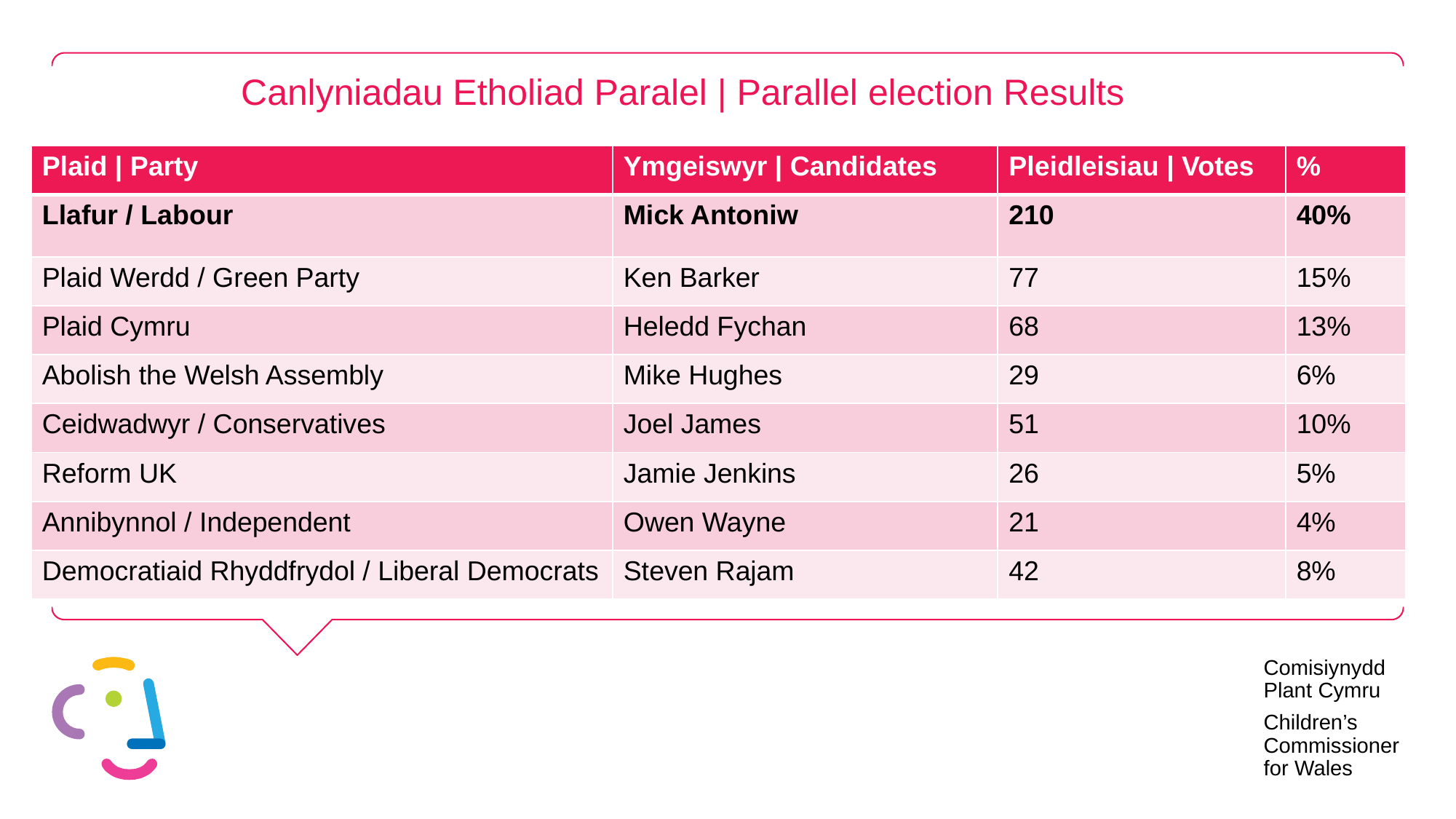

# Canlyniadau Etholiad Paralel | Parallel election Results
| Plaid | Party | Ymgeiswyr | Candidates | Pleidleisiau | Votes | % |
| --- | --- | --- | --- |
| Llafur / Labour | Mick Antoniw | 210 | 40% |
| Plaid Werdd / Green Party | Ken Barker | 77 | 15% |
| Plaid Cymru | Heledd Fychan | 68 | 13% |
| Abolish the Welsh Assembly | Mike Hughes | 29 | 6% |
| Ceidwadwyr / Conservatives | Joel James | 51 | 10% |
| Reform UK | Jamie Jenkins | 26 | 5% |
| Annibynnol / Independent | Owen Wayne | 21 | 4% |
| Democratiaid Rhyddfrydol / Liberal Democrats | Steven Rajam | 42 | 8% |